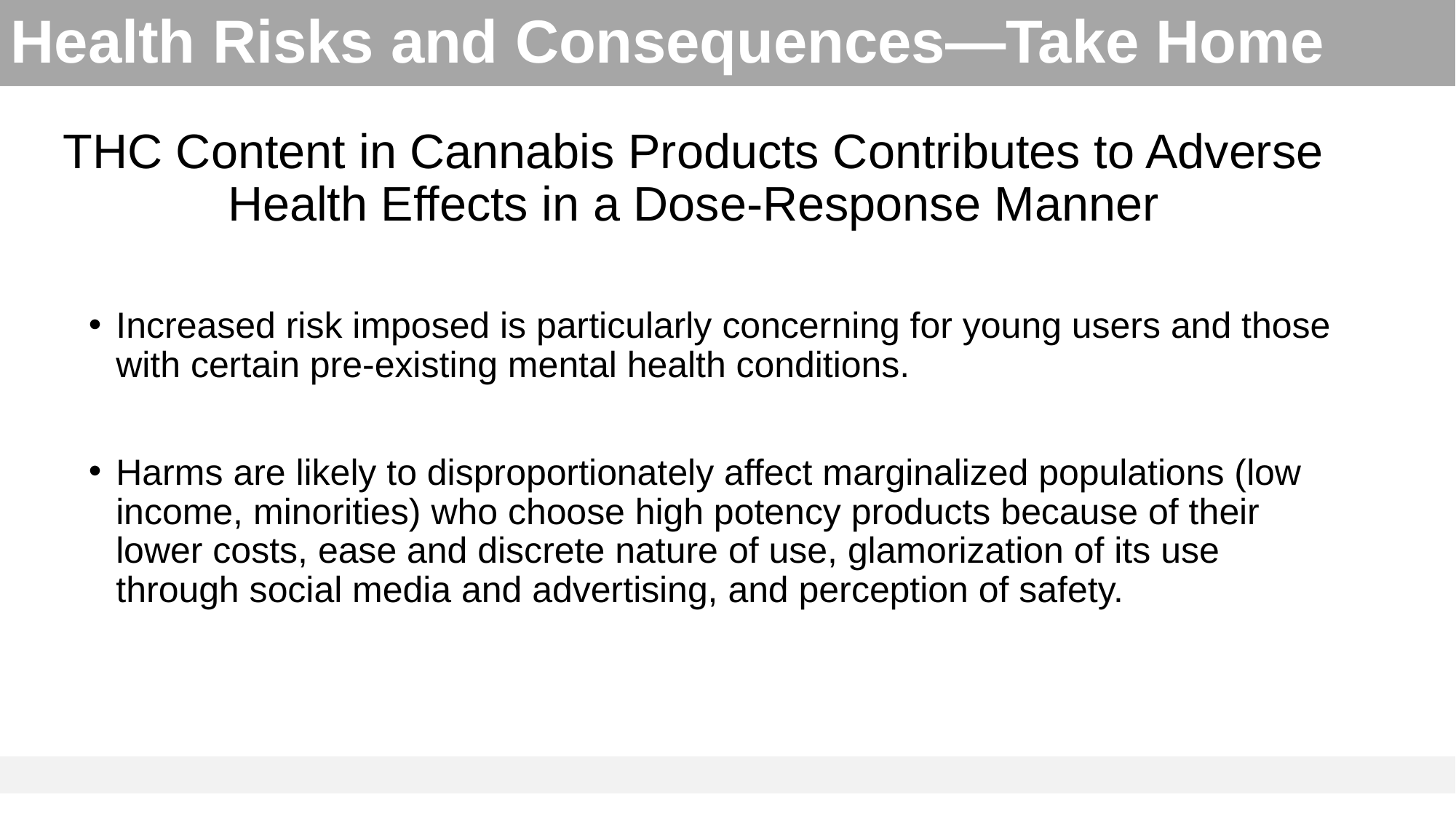

Health Risks and Consequences—Take Home
THC Content in Cannabis Products Contributes to Adverse Health Effects in a Dose-Response Manner

Increased risk imposed is particularly concerning for young users and those with certain pre-existing mental health conditions.

Harms are likely to disproportionately affect marginalized populations (low income, minorities) who choose high potency products because of their lower costs, ease and discrete nature of use, glamorization of its use through social media and advertising, and perception of safety.